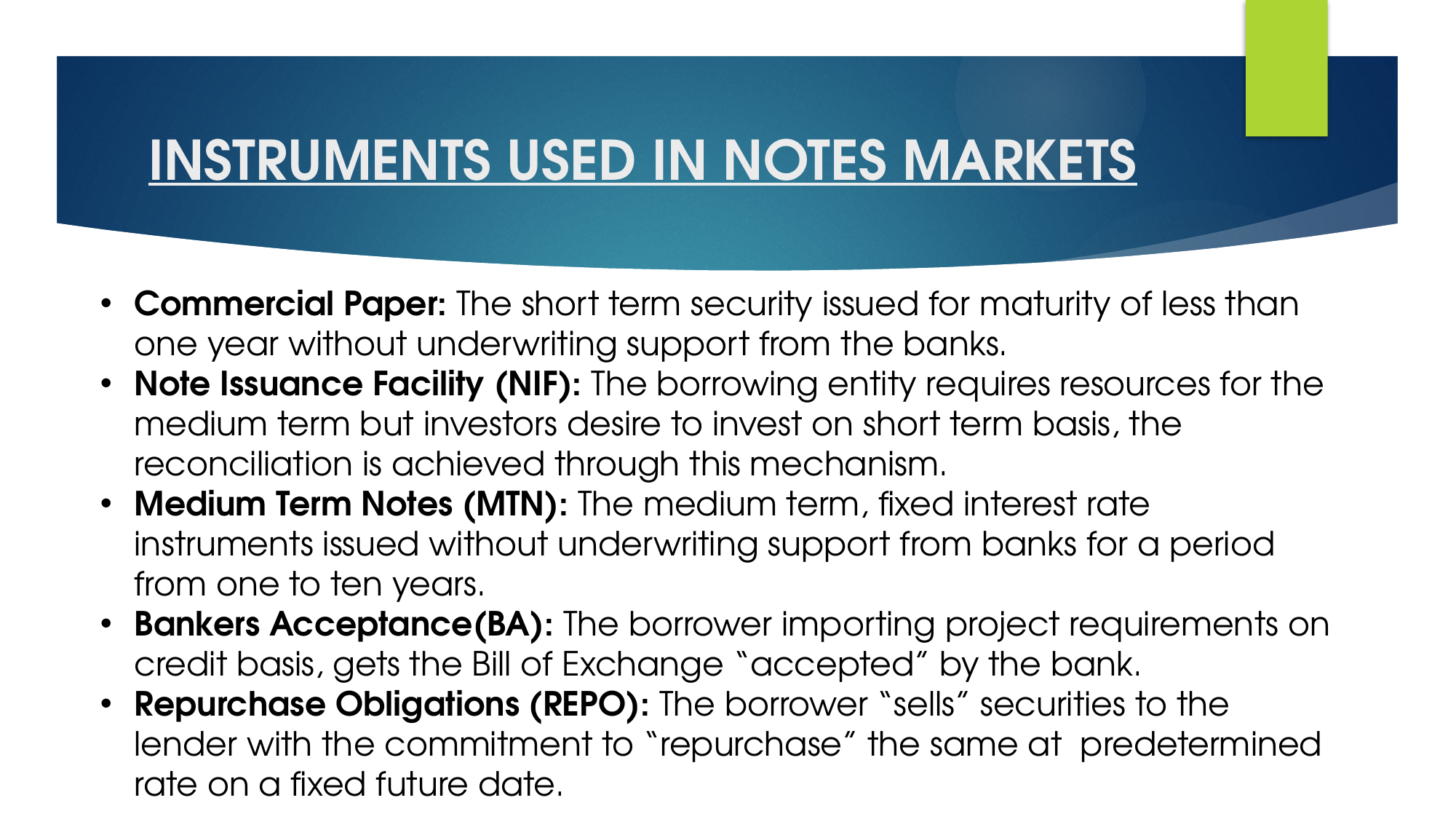

# INSTRUMENTS USED IN NOTES MARKETS
Commercial Paper: The short term security issued for maturity of less than one year without underwriting support from the banks.
Note Issuance Facility (NIF): The borrowing entity requires resources for the medium term but investors desire to invest on short term basis, the reconciliation is achieved through this mechanism.
Medium Term Notes (MTN): The medium term, fixed interest rate instruments issued without underwriting support from banks for a period from one to ten years.
Bankers Acceptance(BA): The borrower importing project requirements on credit basis, gets the Bill of Exchange “accepted” by the bank.
Repurchase Obligations (REPO): The borrower “sells” securities to the lender with the commitment to “repurchase” the same at  predetermined rate on a fixed future date.
Repurchase Obligations